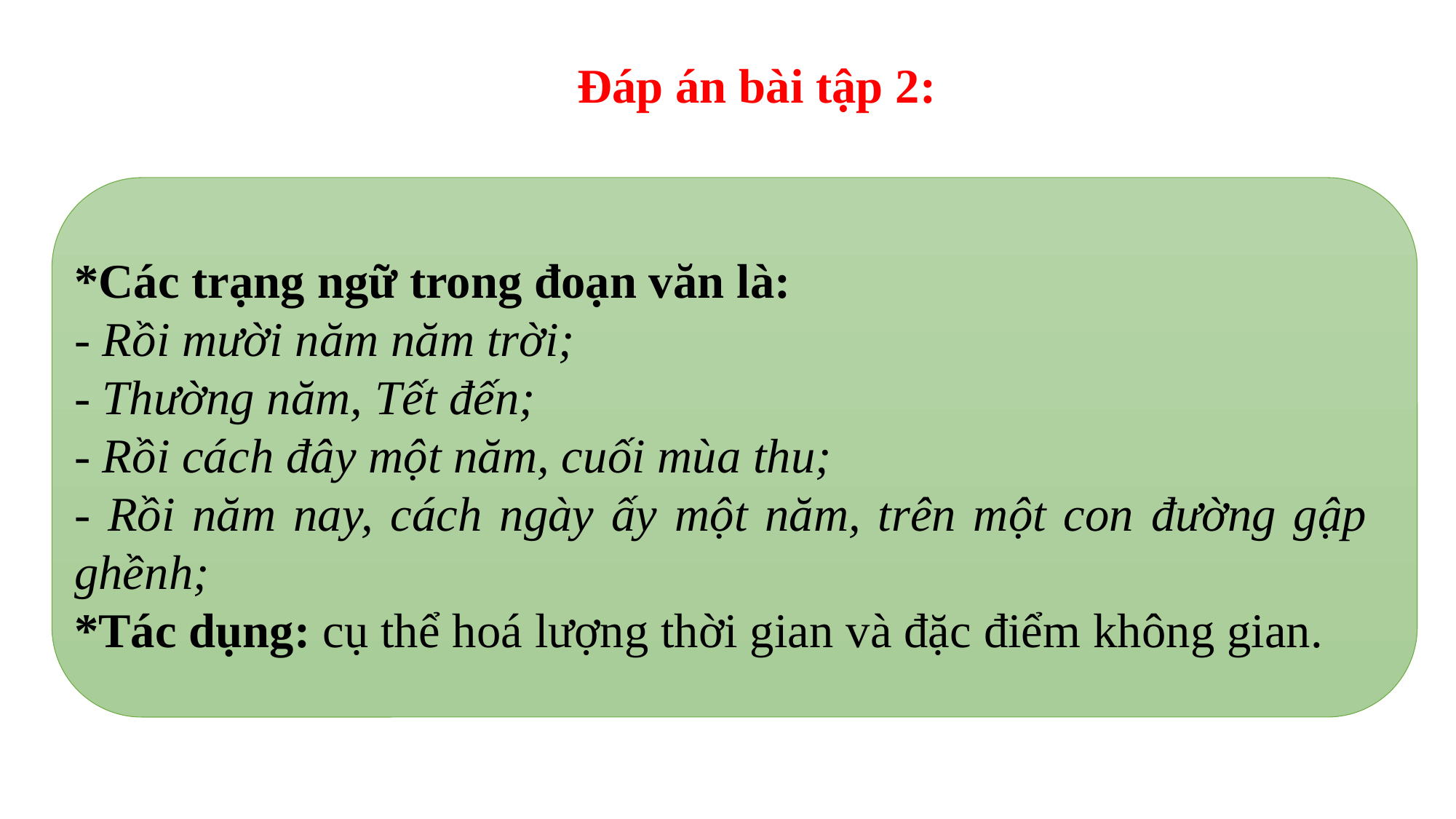

Đáp án bài tập 2:

*Các trạng ngữ trong đoạn văn là:
- Rồi mười năm năm trời;
- Thường năm, Tết đến;
- Rồi cách đây một năm, cuối mùa thu;
- Rồi năm nay, cách ngày ấy một năm, trên một con đường gập ghềnh;
*Tác dụng: cụ thể hoá lượng thời gian và đặc điểm không gian.